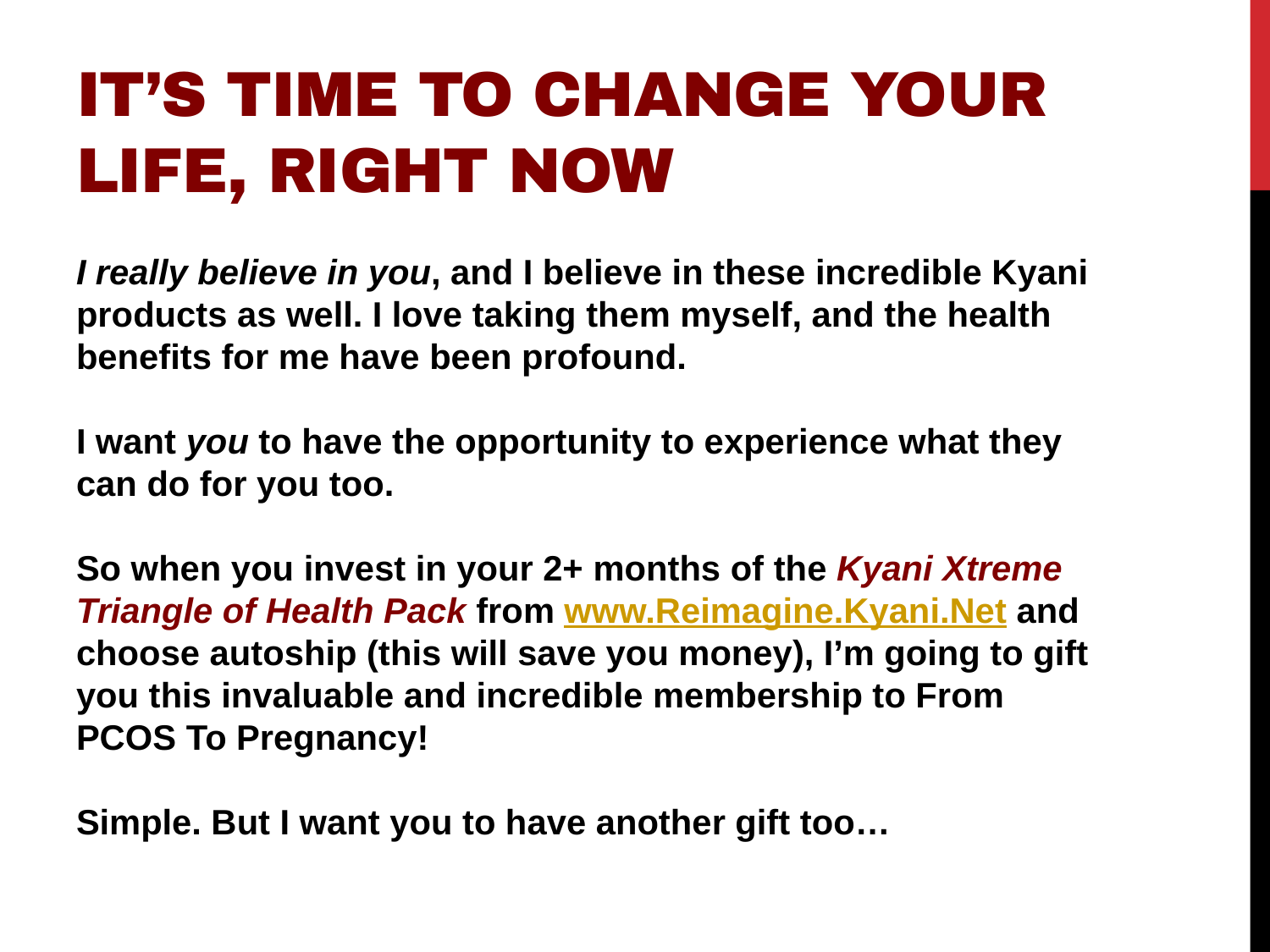

# It’s Time to change your life, right now
I really believe in you, and I believe in these incredible Kyani products as well. I love taking them myself, and the health benefits for me have been profound.
I want you to have the opportunity to experience what they can do for you too.
So when you invest in your 2+ months of the Kyani Xtreme Triangle of Health Pack from www.Reimagine.Kyani.Net and choose autoship (this will save you money), I’m going to gift you this invaluable and incredible membership to From PCOS To Pregnancy!
Simple. But I want you to have another gift too…